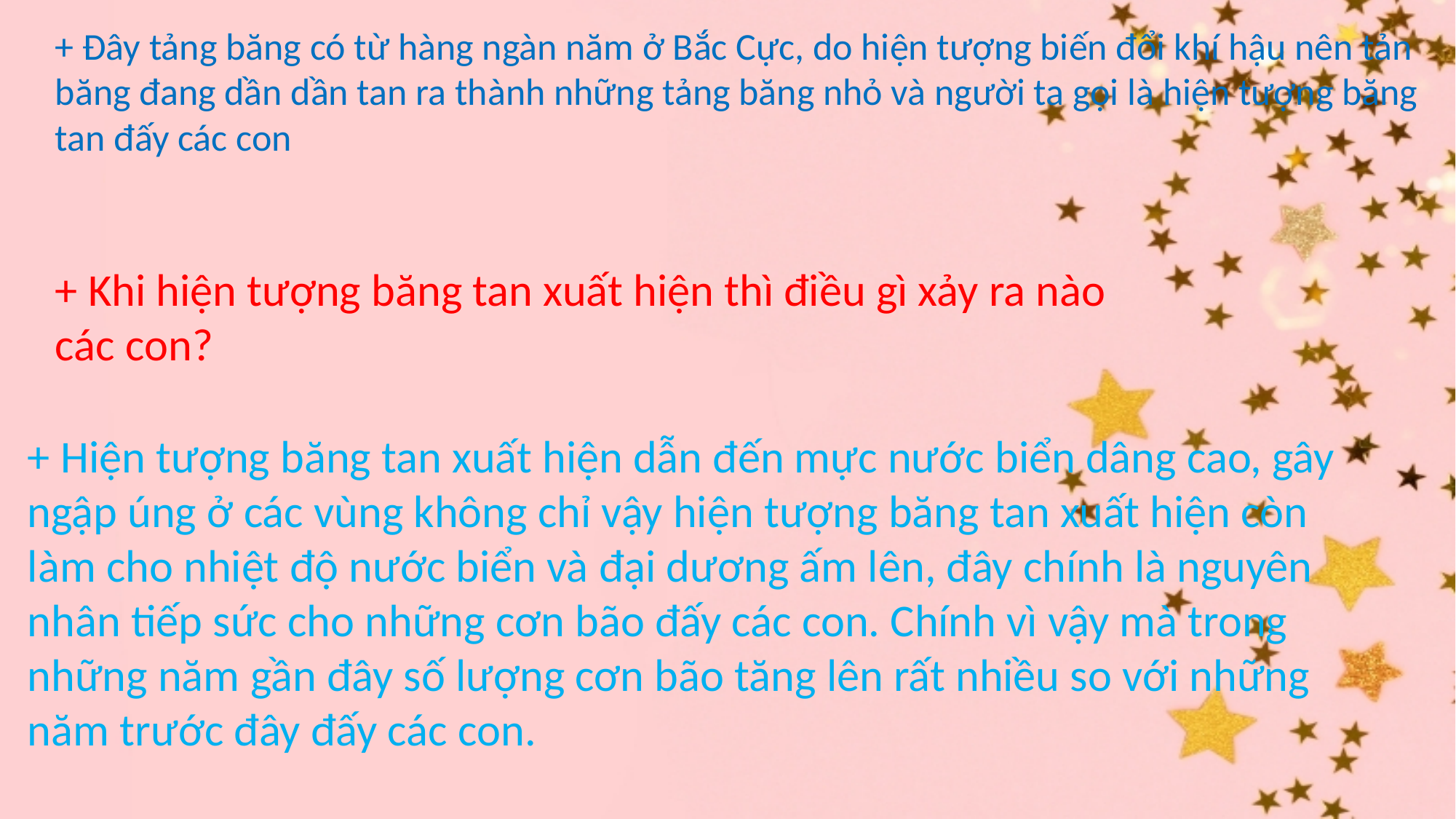

+ Đây tảng băng có từ hàng ngàn năm ở Bắc Cực, do hiện tượng biến đổi khí hậu nên tản băng đang dần dần tan ra thành những tảng băng nhỏ và người ta gọi là hiện tượng băng tan đấy các con
+ Khi hiện tượng băng tan xuất hiện thì điều gì xảy ra nào các con?
+ Hiện tượng băng tan xuất hiện dẫn đến mực nước biển dâng cao, gây ngập úng ở các vùng không chỉ vậy hiện tượng băng tan xuất hiện còn làm cho nhiệt độ nước biển và đại dương ấm lên, đây chính là nguyên nhân tiếp sức cho những cơn bão đấy các con. Chính vì vậy mà trong những năm gần đây số lượng cơn bão tăng lên rất nhiều so với những năm trước đây đấy các con.